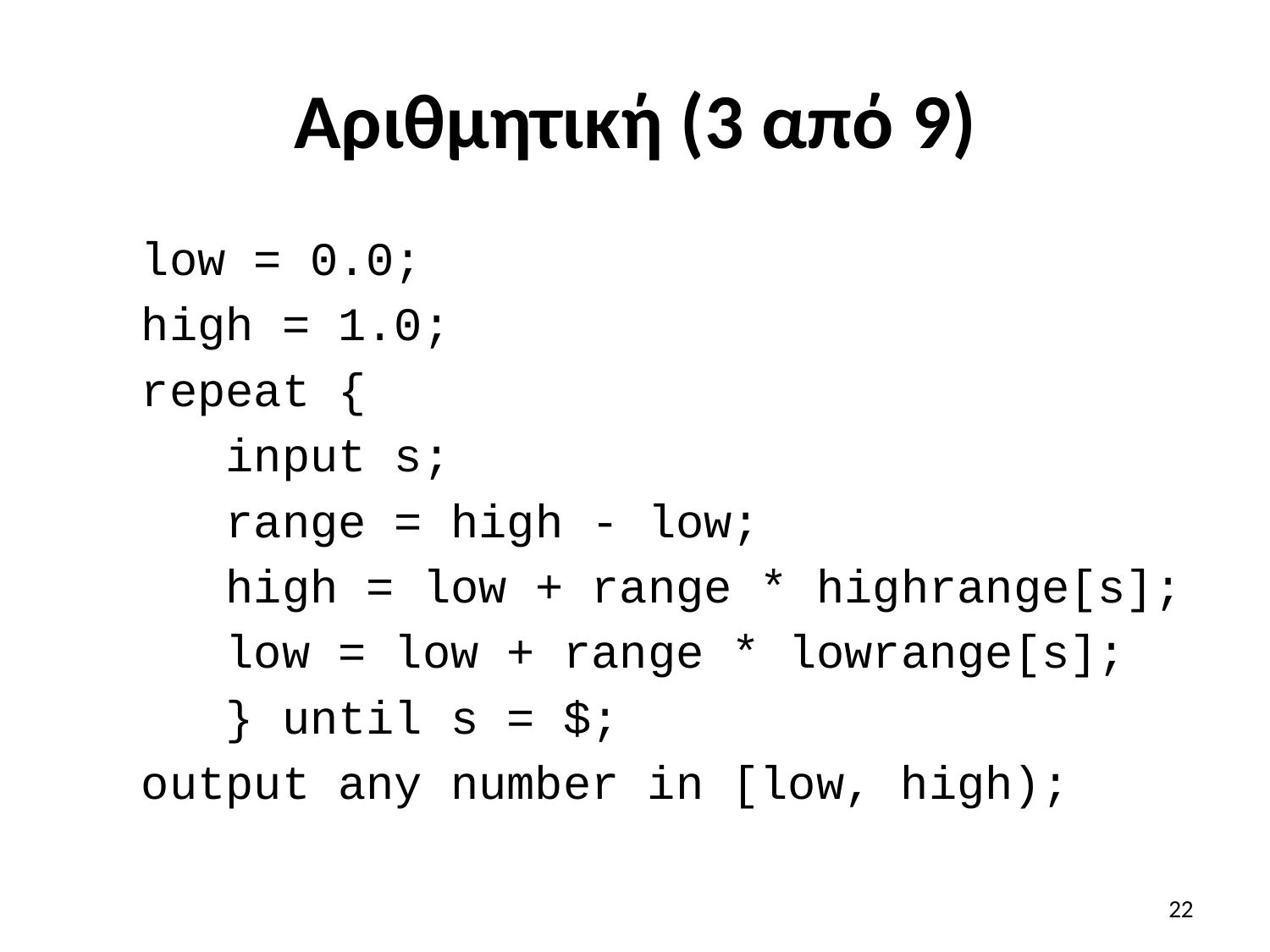

# Αριθμητική (3 από 9)
low = 0.0;
high = 1.0;
repeat {
   input s;
   range = high - low;
   high = low + range * highrange[s];
   low = low + range * lowrange[s];
   } until s = $;
output any number in [low, high);
22